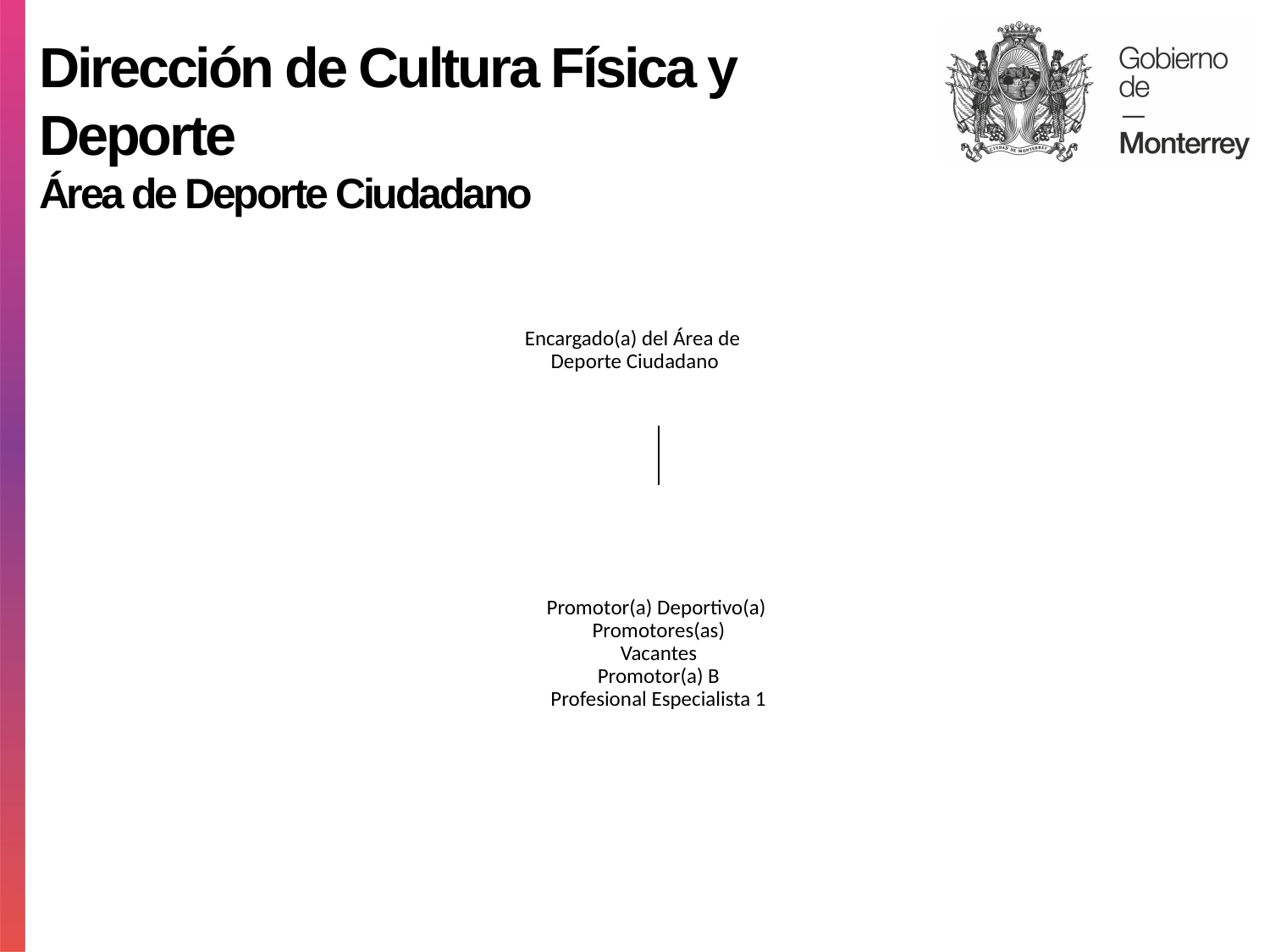

Dirección de Cultura Física y Deporte
Área de Deporte Ciudadano
Encargado(a) del Área de
Deporte Ciudadano
Promotor(a) Deportivo(a)
Promotores(as)
Vacantes
Promotor(a) B
Profesional Especialista 1